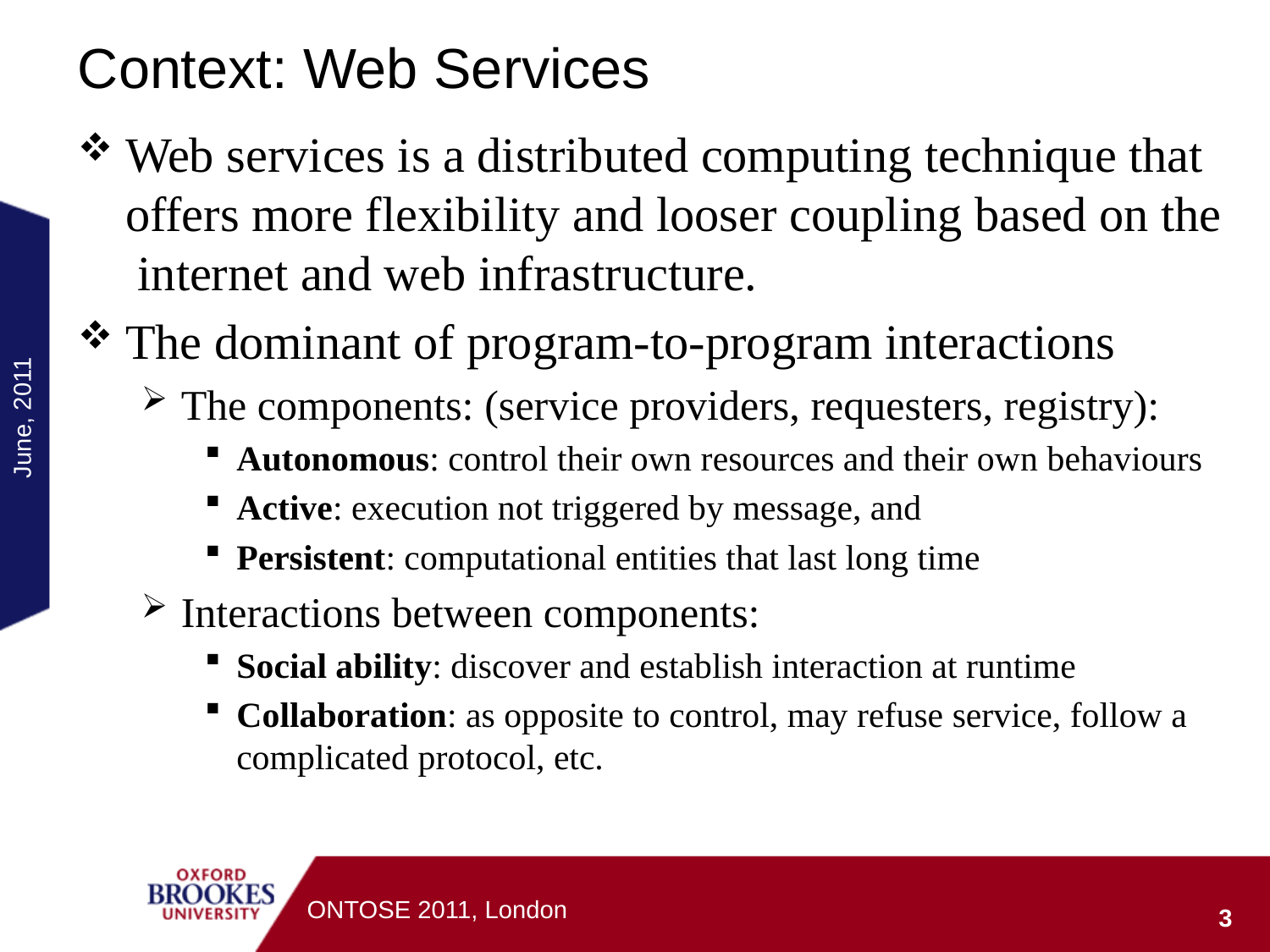

# Context: Web Services
Web services is a distributed computing technique that offers more flexibility and looser coupling based on the  internet and web infrastructure.
The dominant of program-to-program interactions
The components: (service providers, requesters, registry):
Autonomous: control their own resources and their own behaviours
Active: execution not triggered by message, and
Persistent: computational entities that last long time
Interactions between components:
Social ability: discover and establish interaction at runtime
Collaboration: as opposite to control, may refuse service, follow a complicated protocol, etc.
June, 2011
ONTOSE 2011, London
3